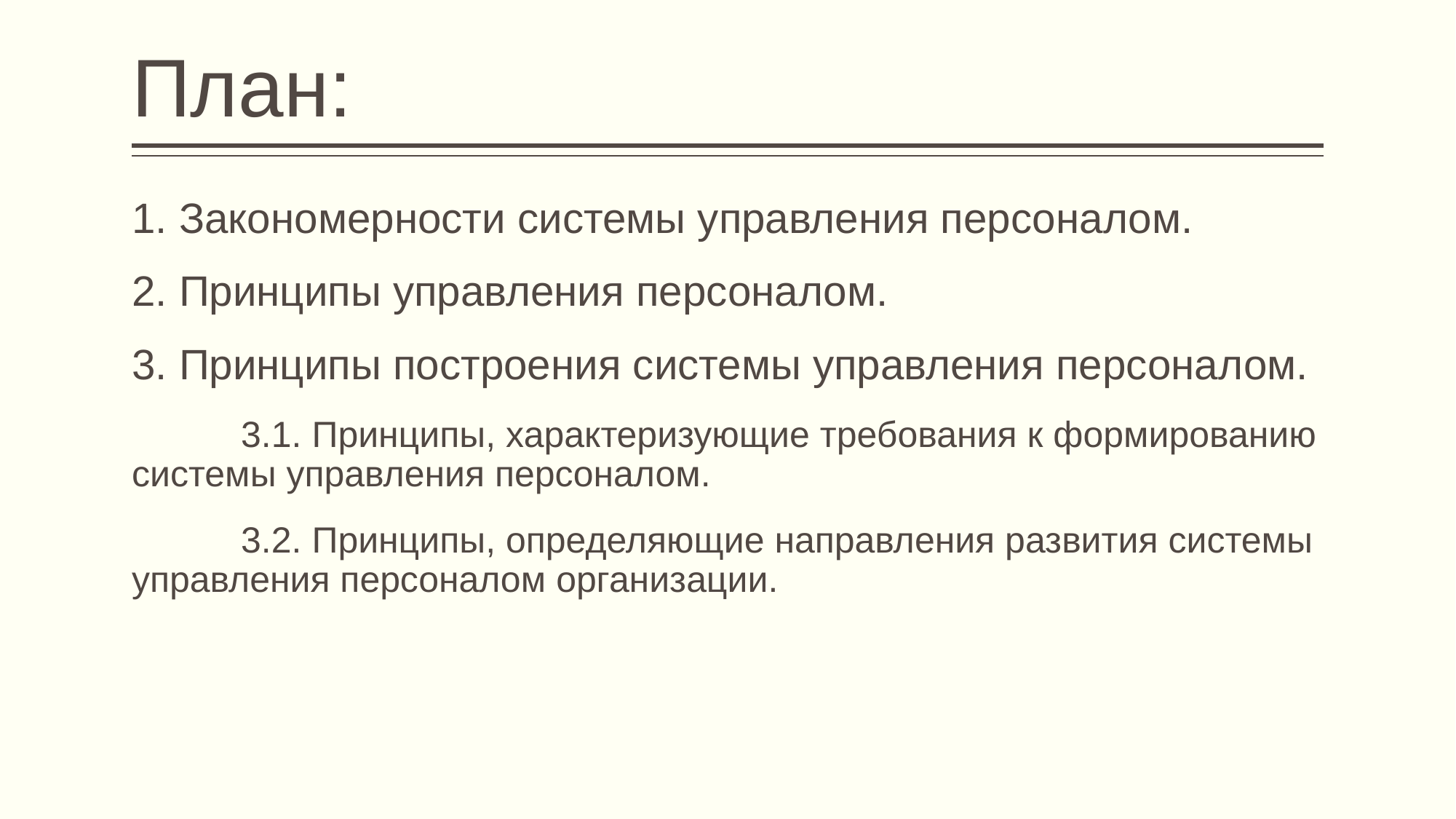

# План:
1. Закономерности системы управления персоналом.
2. Принципы управления персоналом.
3. Принципы построения системы управления персоналом.
	3.1. Принципы, характеризующие требования к формированию системы управления персоналом.
	3.2. Принципы, определяющие направления развития системы управления персоналом организации.